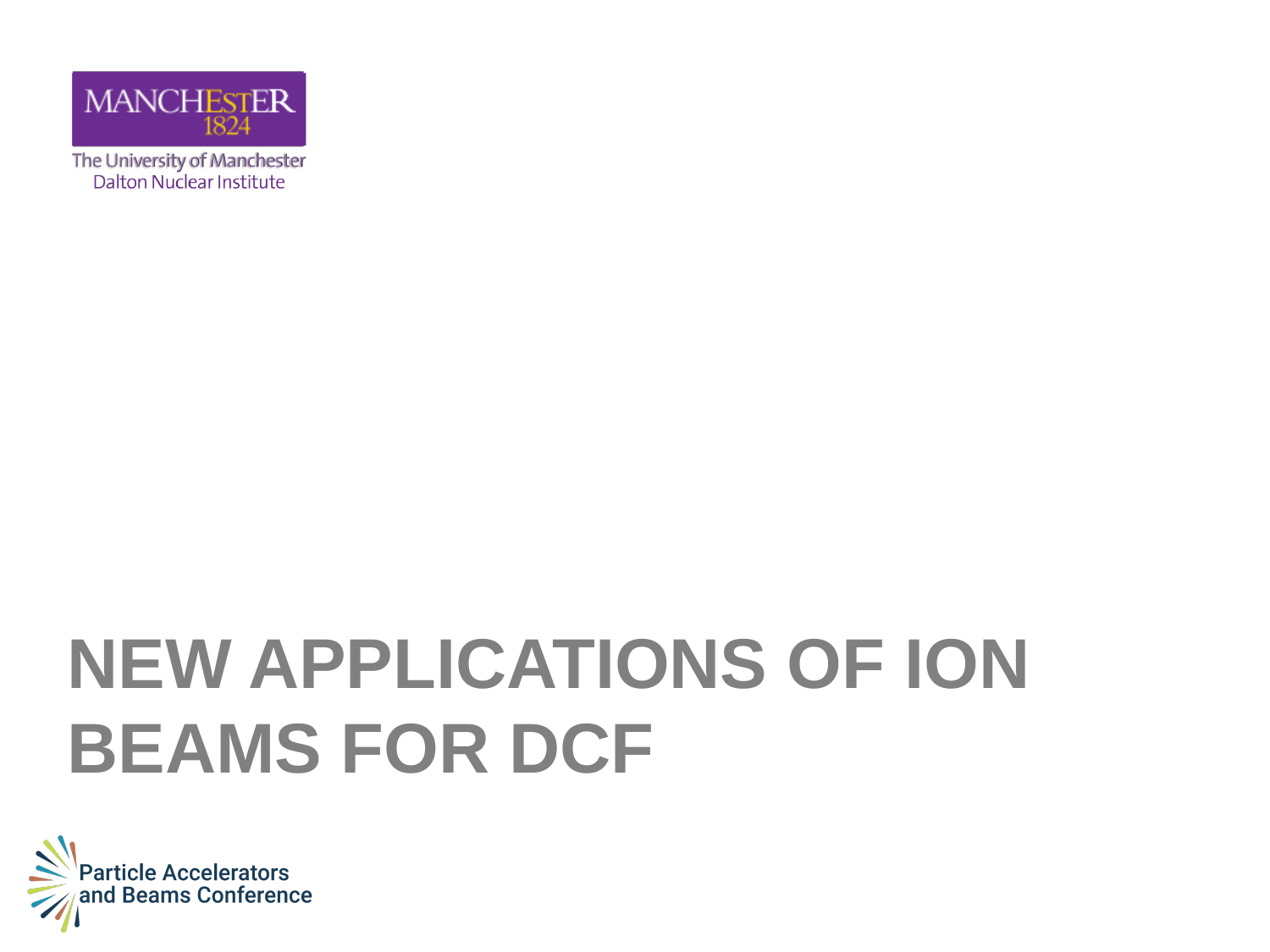

# New Applications of ion beams for DCF